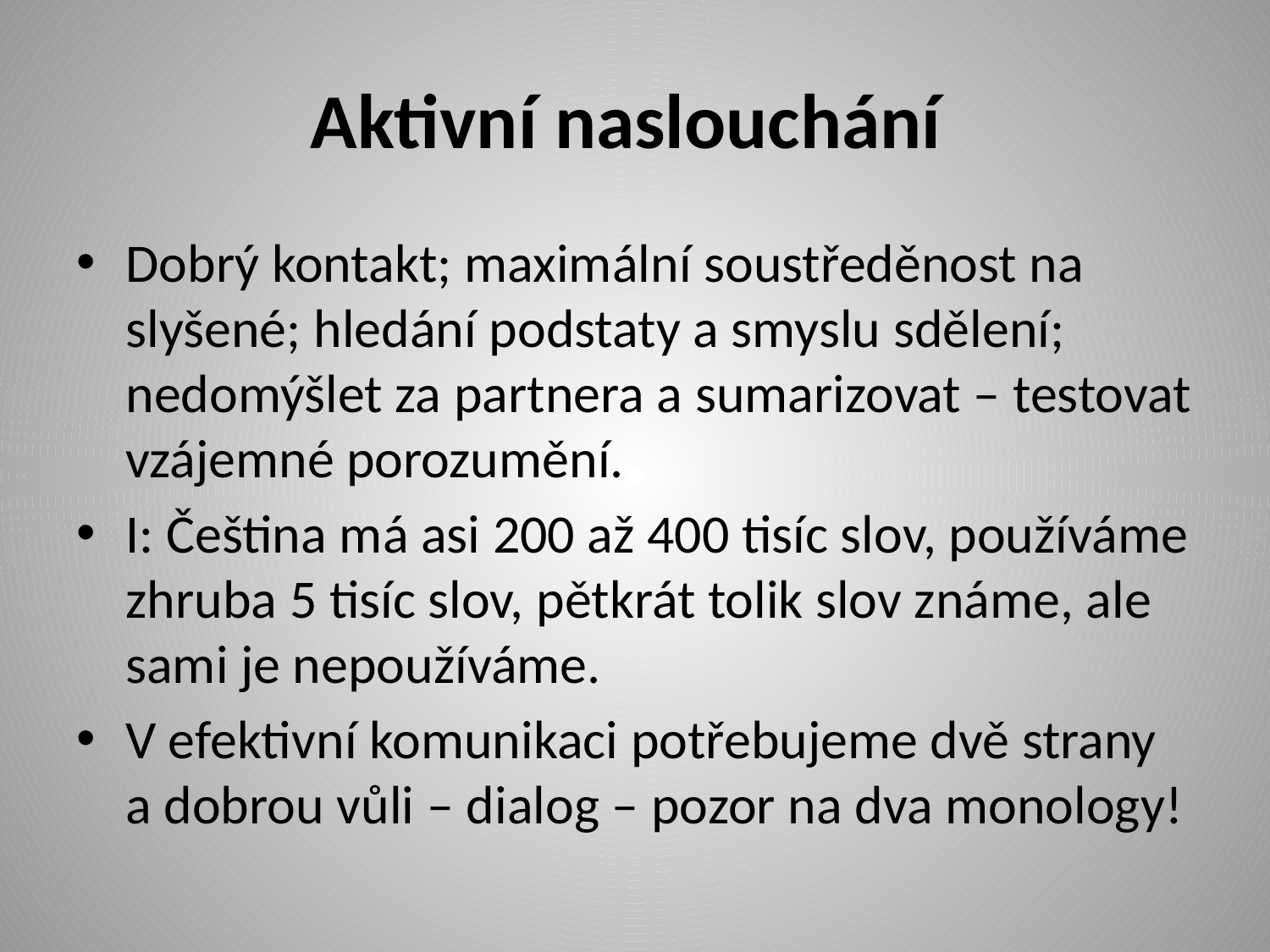

# Aktivní naslouchání
Dobrý kontakt; maximální soustředěnost na slyšené; hledání podstaty a smyslu sdělení; nedomýšlet za partnera a sumarizovat – testovat vzájemné porozumění.
I: Čeština má asi 200 až 400 tisíc slov, používáme zhruba 5 tisíc slov, pětkrát tolik slov známe, ale sami je nepoužíváme.
V efektivní komunikaci potřebujeme dvě strany a dobrou vůli – dialog – pozor na dva monology!